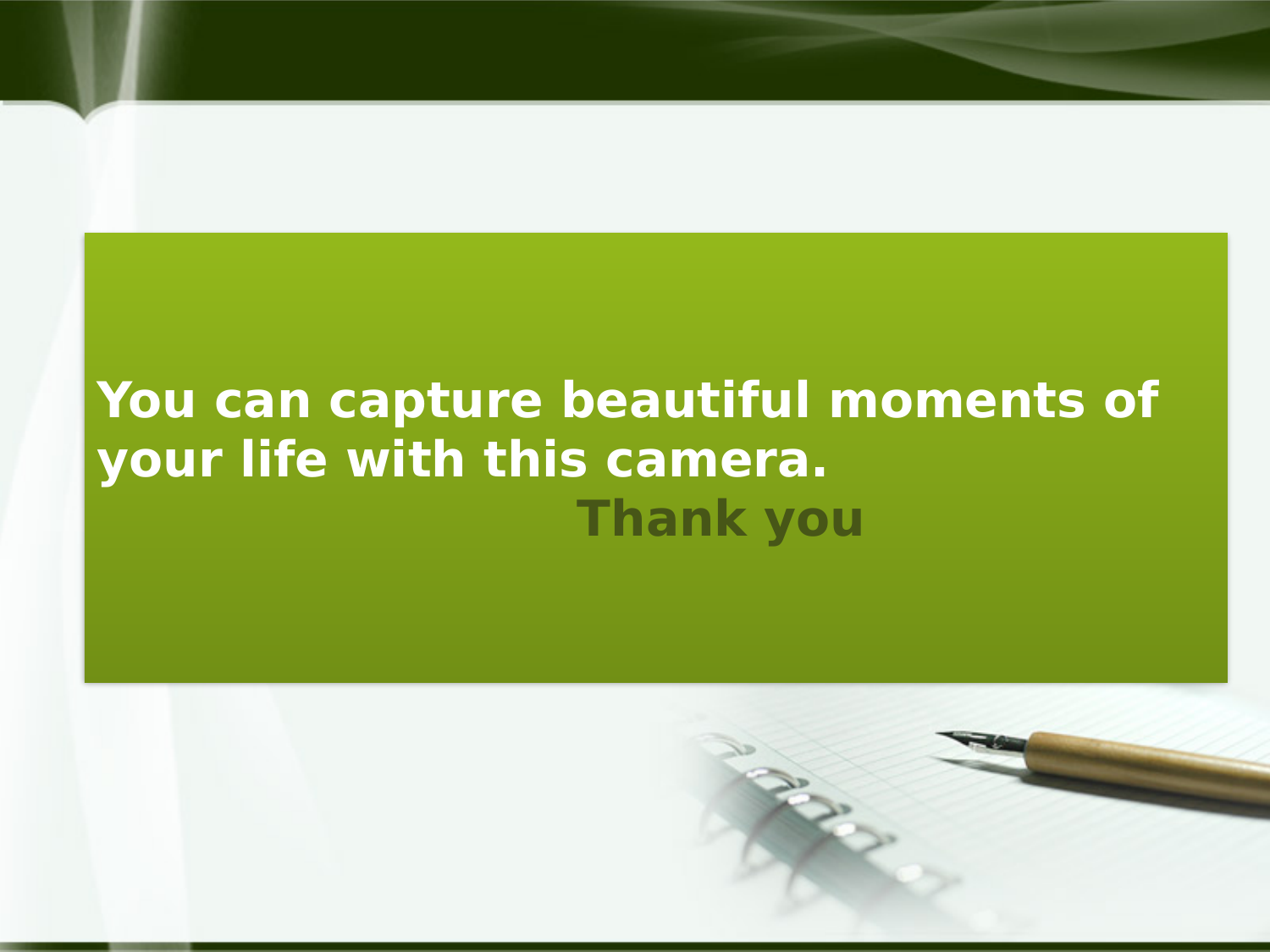

# You can capture beautiful moments of your life with this camera. Thank you